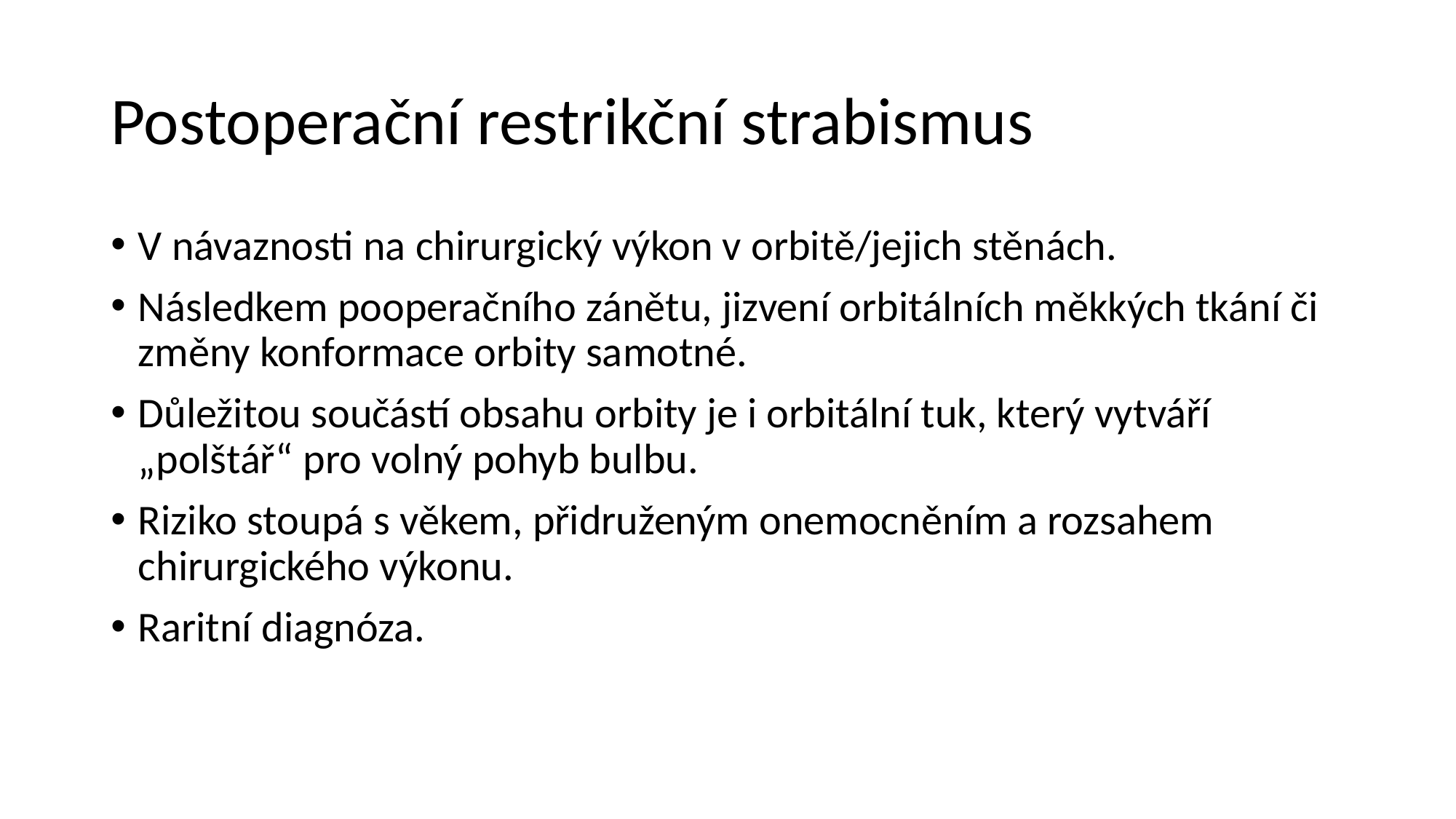

# Postoperační restrikční strabismus
V návaznosti na chirurgický výkon v orbitě/jejich stěnách.
Následkem pooperačního zánětu, jizvení orbitálních měkkých tkání či změny konformace orbity samotné.
Důležitou součástí obsahu orbity je i orbitální tuk, který vytváří „polštář“ pro volný pohyb bulbu.
Riziko stoupá s věkem, přidruženým onemocněním a rozsahem chirurgického výkonu.
Raritní diagnóza.